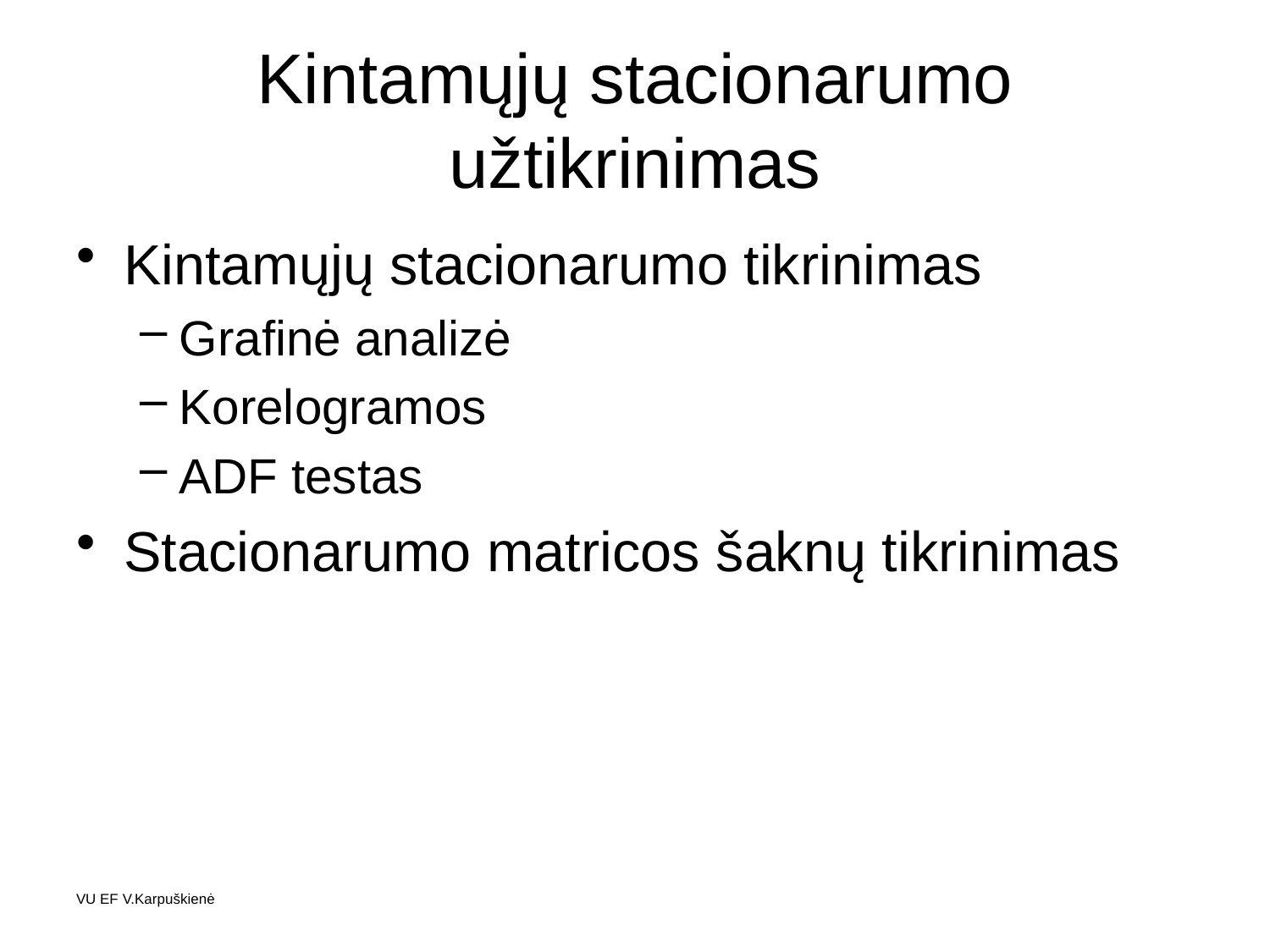

# Kintamųjų stacionarumo užtikrinimas
Kintamųjų stacionarumo tikrinimas
Grafinė analizė
Korelogramos
ADF testas
Stacionarumo matricos šaknų tikrinimas
VU EF V.Karpuškienė